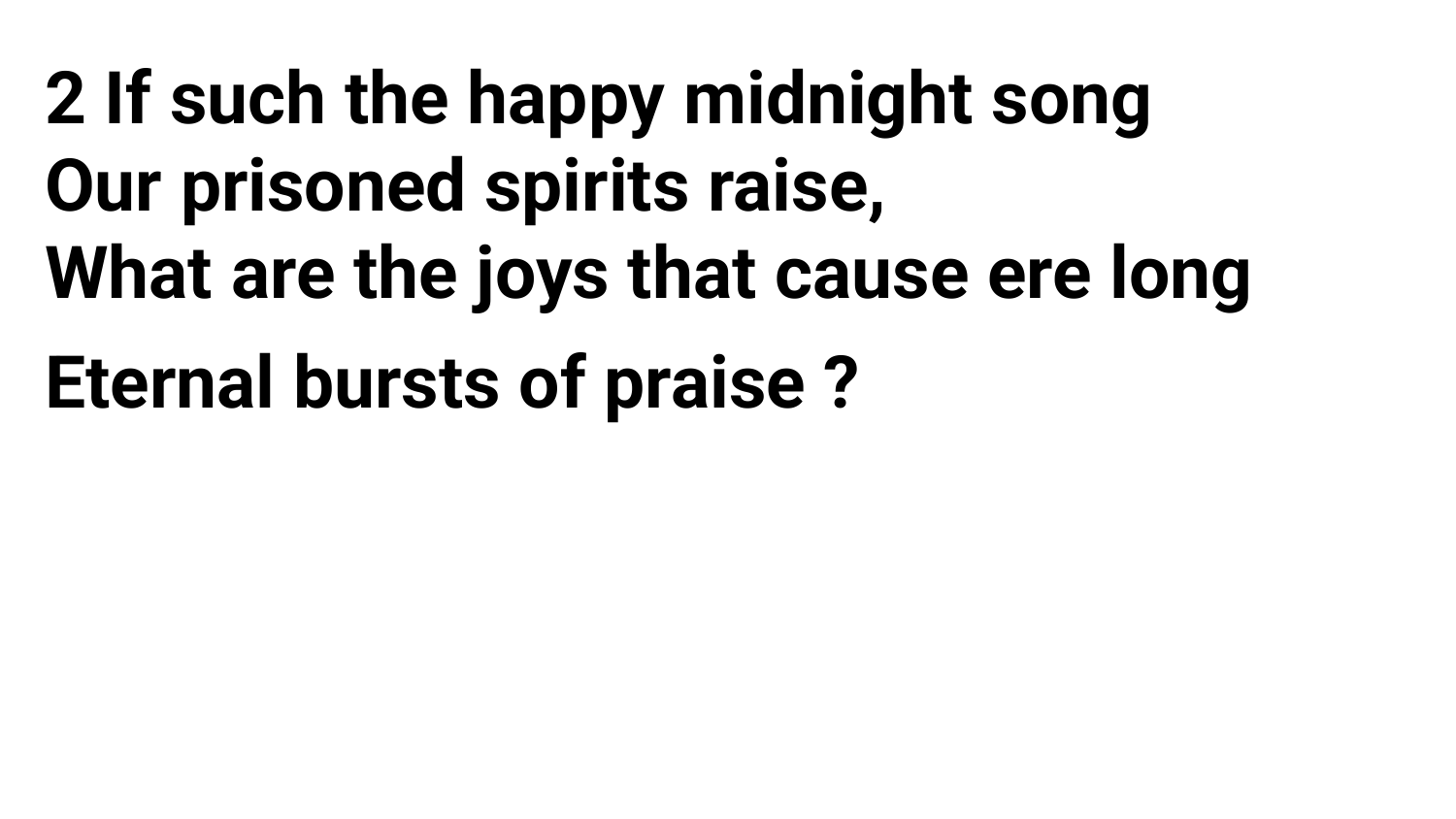

2 If such the happy midnight song
Our prisoned spirits raise,
What are the joys that cause ere long
Eternal bursts of praise ?